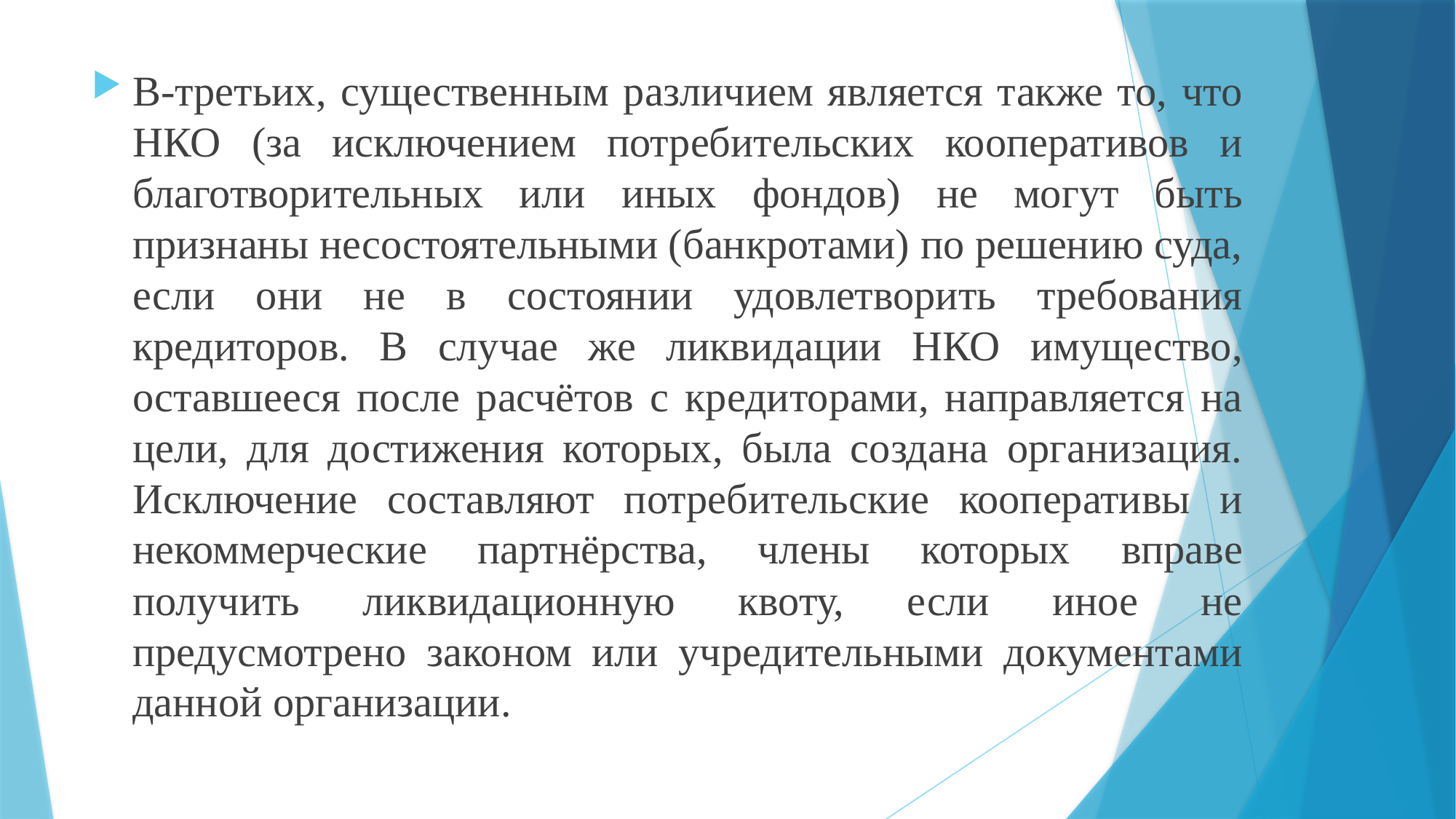

В-третьих, существенным различием является также то, что НКО (за исключением потребительских кооперативов и благотворительных или иных фондов) не могут быть признаны несостоятельными (банкротами) по решению суда, если они не в состоянии удовлетворить требования кредиторов. В случае же ликвидации НКО имущество, оставшееся после расчётов с кредиторами, направляется на цели, для достижения которых, была создана организация. Исключение составляют потребительские кооперативы и некоммерческие партнёрства, члены которых вправе получить ликвидационную квоту, если иное не предусмотрено законом или учредительными документами данной организации.